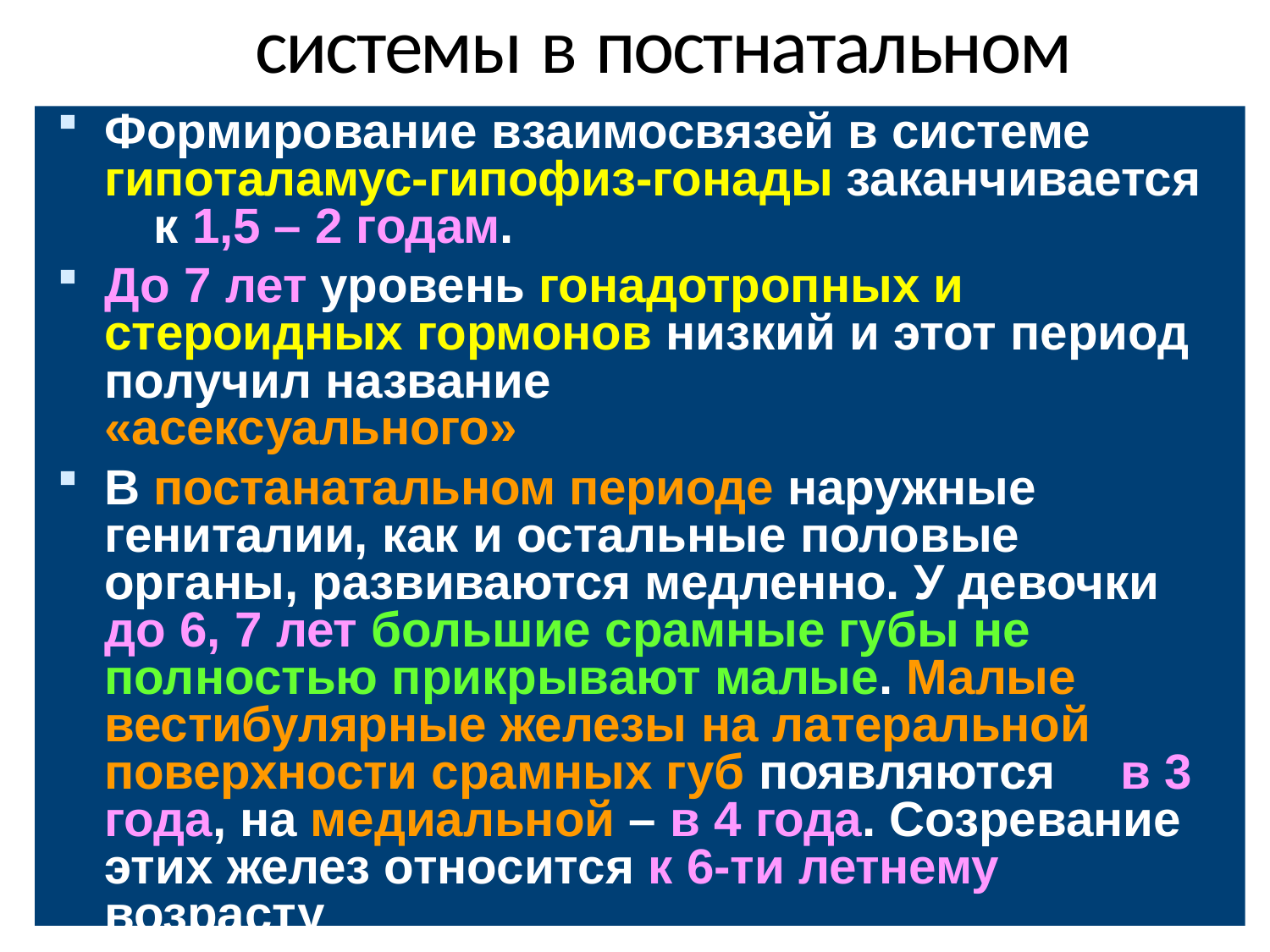

# Становление репродуктивной системы в постнатальном периоде
Формирование взаимосвязей в системе гипоталамус-гипофиз-гонады заканчивается	к 1,5 – 2 годам.
До 7 лет уровень гонадотропных и стероидных гормонов низкий и этот период получил название
«асексуального»
В постанатальном периоде наружные гениталии, как и остальные половые органы, развиваются медленно. У девочки до 6, 7 лет большие срамные губы не полностью прикрывают малые. Малые вестибулярные железы на латеральной поверхности срамных губ появляются	в 3 года, на медиальной – в 4 года. Созревание этих желез относится к 6-ти летнему возрасту